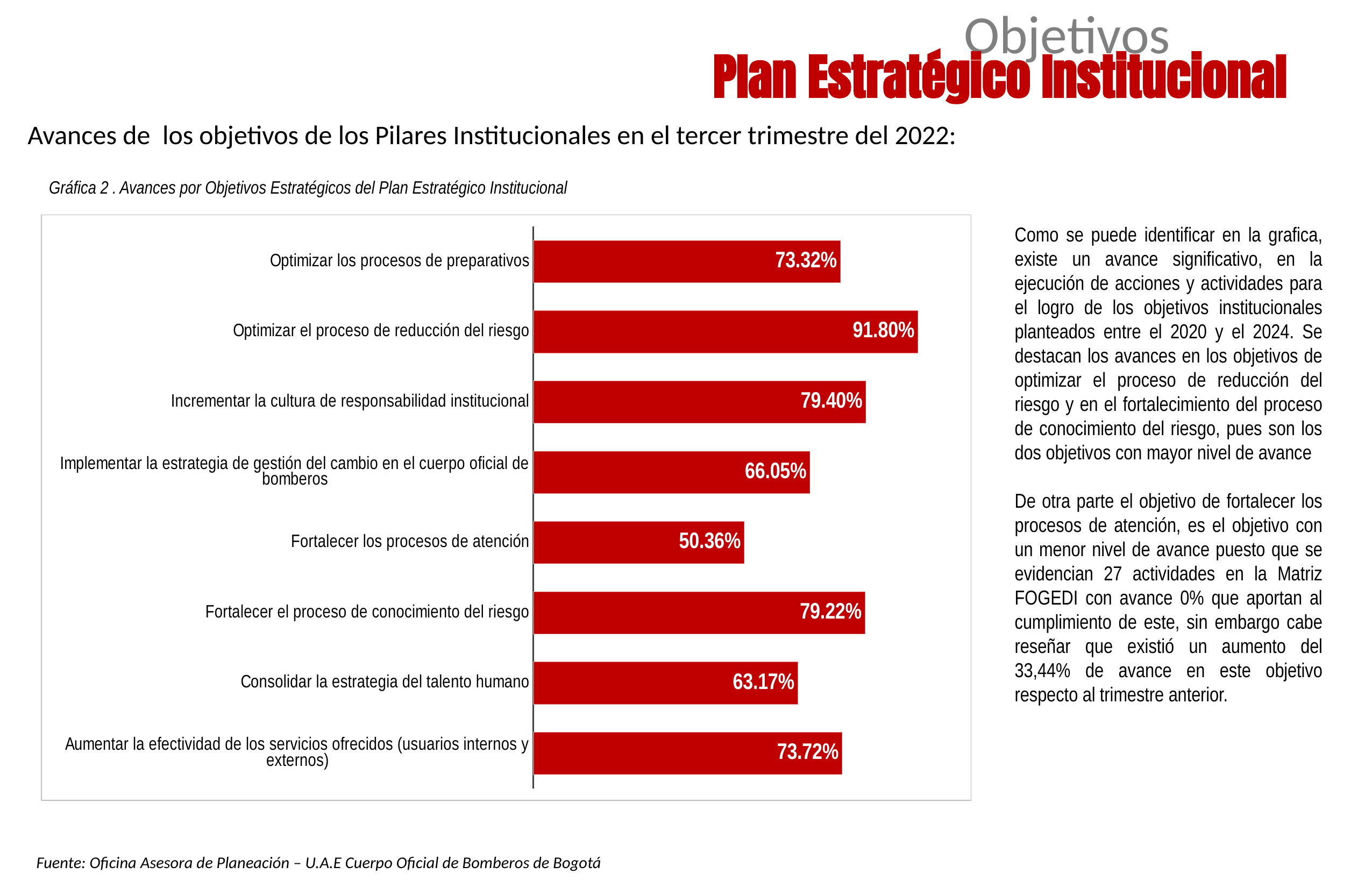

Objetivos
Plan Estratégico Institucional
Avances de  los objetivos de los Pilares Institucionales en el tercer trimestre del 2022:
Gráfica 2 . Avances por Objetivos Estratégicos del Plan Estratégico Institucional

### Chart

| Category | Total |
|---|---|
| Aumentar la efectividad de los servicios ofrecidos (usuarios internos y externos) | 0.7372195312499993 |
| Consolidar la estrategia del talento humano | 0.6316499999999999 |
| Fortalecer el proceso de conocimiento del riesgo | 0.7922222222222222 |
| Fortalecer los procesos de atención | 0.503591392549734 |
| Implementar la estrategia de gestión del cambio en el cuerpo oficial de bomberos | 0.6605000000000001 |
| Incrementar la cultura de responsabilidad institucional | 0.7939999999999999 |
| Optimizar el proceso de reducción del riesgo | 0.9179999999999999 |
| Optimizar los procesos de preparativos | 0.7332454545454545 |
Como se puede identificar en la grafica, existe un avance significativo, en la ejecución de acciones y actividades para el logro de los objetivos institucionales planteados entre el 2020 y el 2024. Se destacan los avances en los objetivos de optimizar el proceso de reducción del riesgo y en el fortalecimiento del proceso de conocimiento del riesgo, pues son los dos objetivos con mayor nivel de avance

De otra parte el objetivo de fortalecer los procesos de atención, es el objetivo con un menor nivel de avance puesto que se evidencian 27 actividades en la Matriz FOGEDI con avance 0% que aportan al cumplimiento de este, sin embargo cabe reseñar que existió un aumento del 33,44% de avance en este objetivo respecto al trimestre anterior.
Fuente: Oficina Asesora de Planeación – U.A.E Cuerpo Oficial de Bomberos de Bogotá